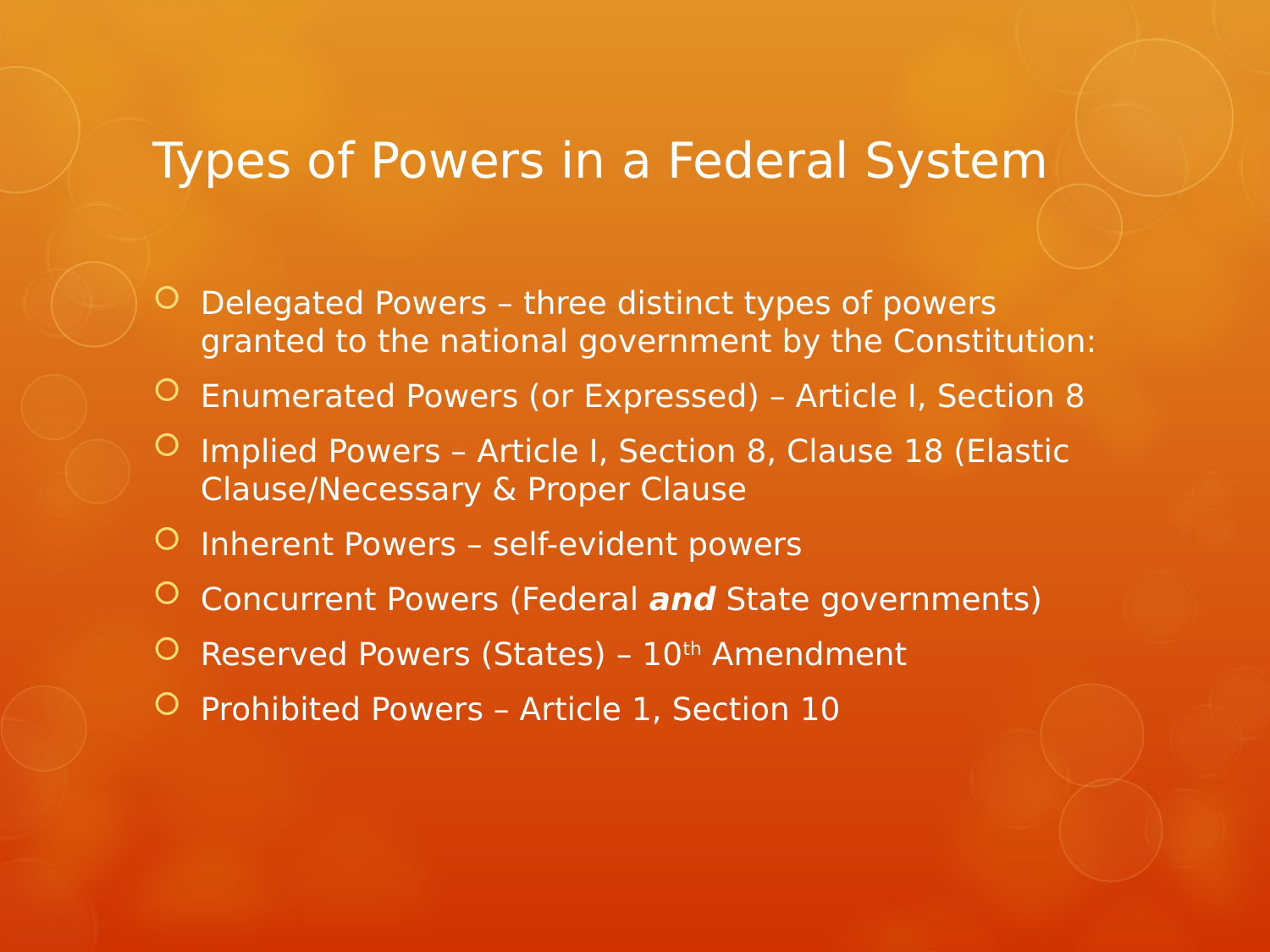

# Types of Powers in a Federal System
Delegated Powers – three distinct types of powers granted to the national government by the Constitution:
Enumerated Powers (or Expressed) – Article I, Section 8
Implied Powers – Article I, Section 8, Clause 18 (Elastic Clause/Necessary & Proper Clause
Inherent Powers – self-evident powers
Concurrent Powers (Federal and State governments)
Reserved Powers (States) – 10th Amendment
Prohibited Powers – Article 1, Section 10